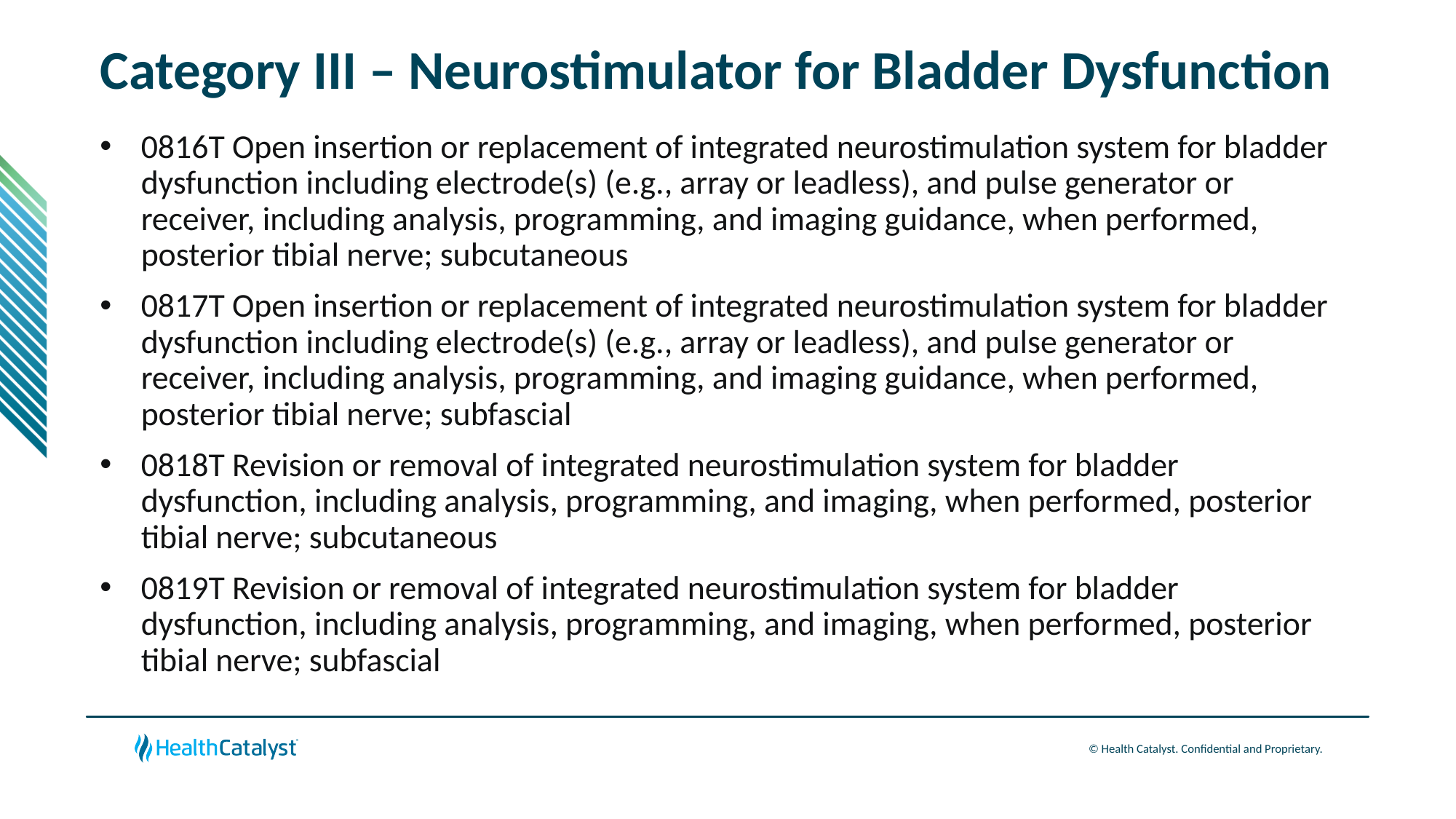

# Category III – Neurostimulator for Bladder Dysfunction
0816T Open insertion or replacement of integrated neurostimulation system for bladder dysfunction including electrode(s) (e.g., array or leadless), and pulse generator or receiver, including analysis, programming, and imaging guidance, when performed, posterior tibial nerve; subcutaneous
0817T Open insertion or replacement of integrated neurostimulation system for bladder dysfunction including electrode(s) (e.g., array or leadless), and pulse generator or receiver, including analysis, programming, and imaging guidance, when performed, posterior tibial nerve; subfascial
0818T Revision or removal of integrated neurostimulation system for bladder dysfunction, including analysis, programming, and imaging, when performed, posterior tibial nerve; subcutaneous
0819T Revision or removal of integrated neurostimulation system for bladder dysfunction, including analysis, programming, and imaging, when performed, posterior tibial nerve; subfascial